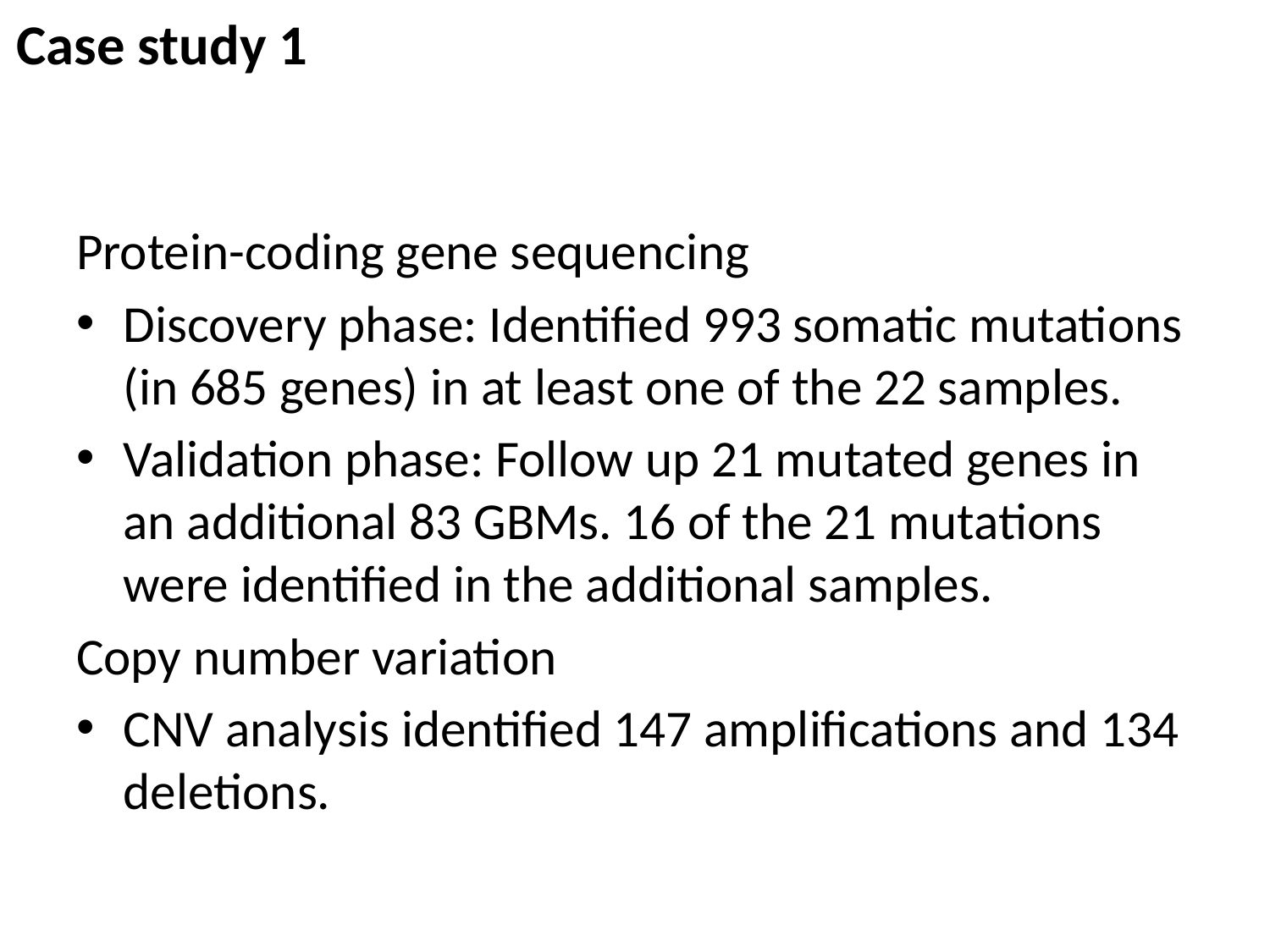

Case study 1
#
Protein-coding gene sequencing
Discovery phase: Identified 993 somatic mutations (in 685 genes) in at least one of the 22 samples.
Validation phase: Follow up 21 mutated genes in an additional 83 GBMs. 16 of the 21 mutations were identified in the additional samples.
Copy number variation
CNV analysis identified 147 amplifications and 134 deletions.